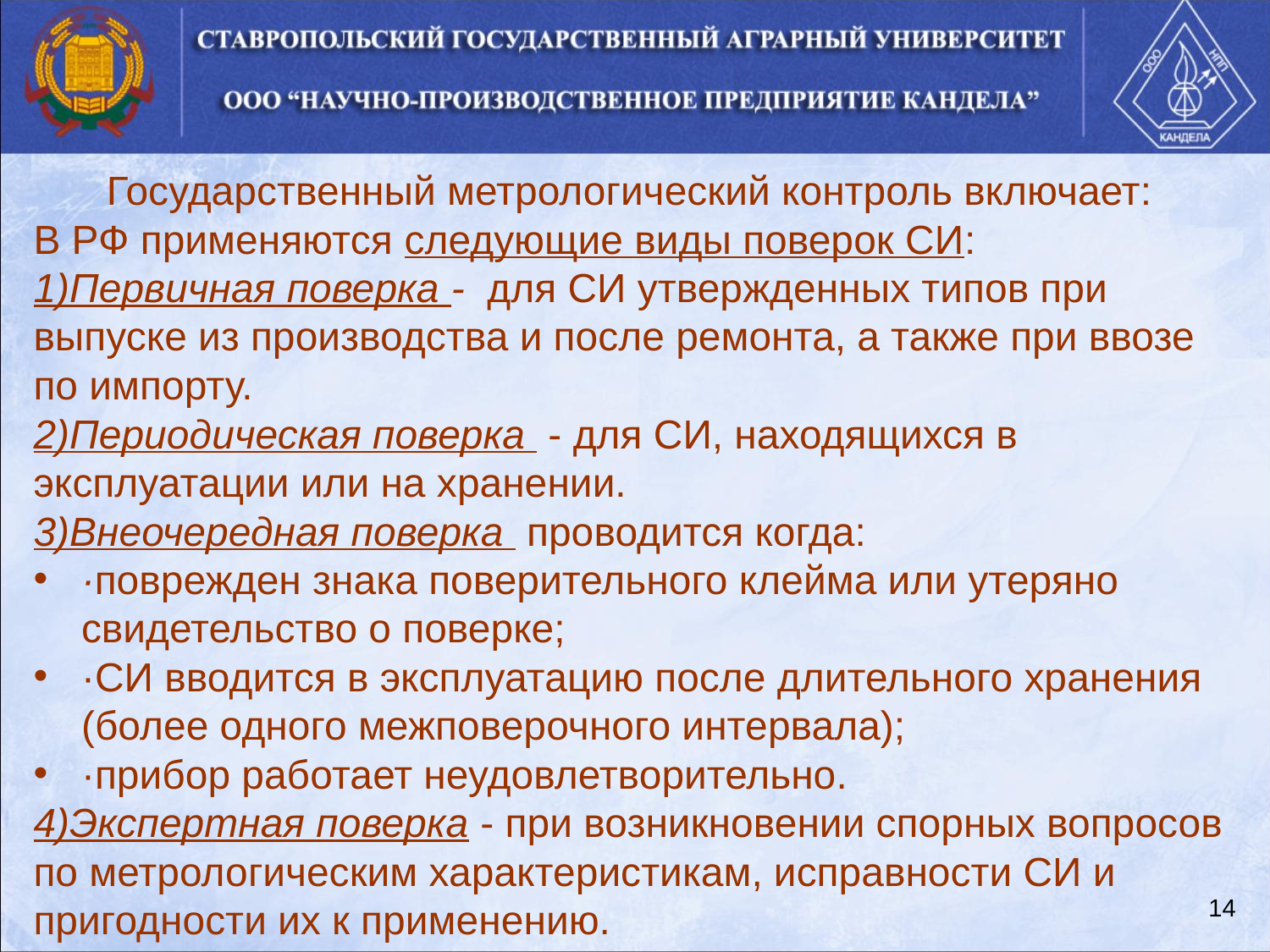

Государственный метрологический контроль включает:
В РФ применяются следующие виды поверок СИ:
1)Первичная поверка -  для СИ утвержденных типов при выпуске из производства и после ремонта, а также при ввозе по импорту.
2)Периодическая поверка  - для СИ, находящихся в эксплуатации или на хранении.
3)Внеочередная поверка  проводится когда:
·поврежден знака поверительного клейма или утеряно свидетельство о поверке;
·СИ вводится в эксплуатацию после длительного хранения (более одного межповерочного интервала);
·прибор работает неудовлетворительно.
4)Экспертная поверка - при возникновении спорных вопросов по метрологическим характеристикам, исправности СИ и пригодности их к применению.

14